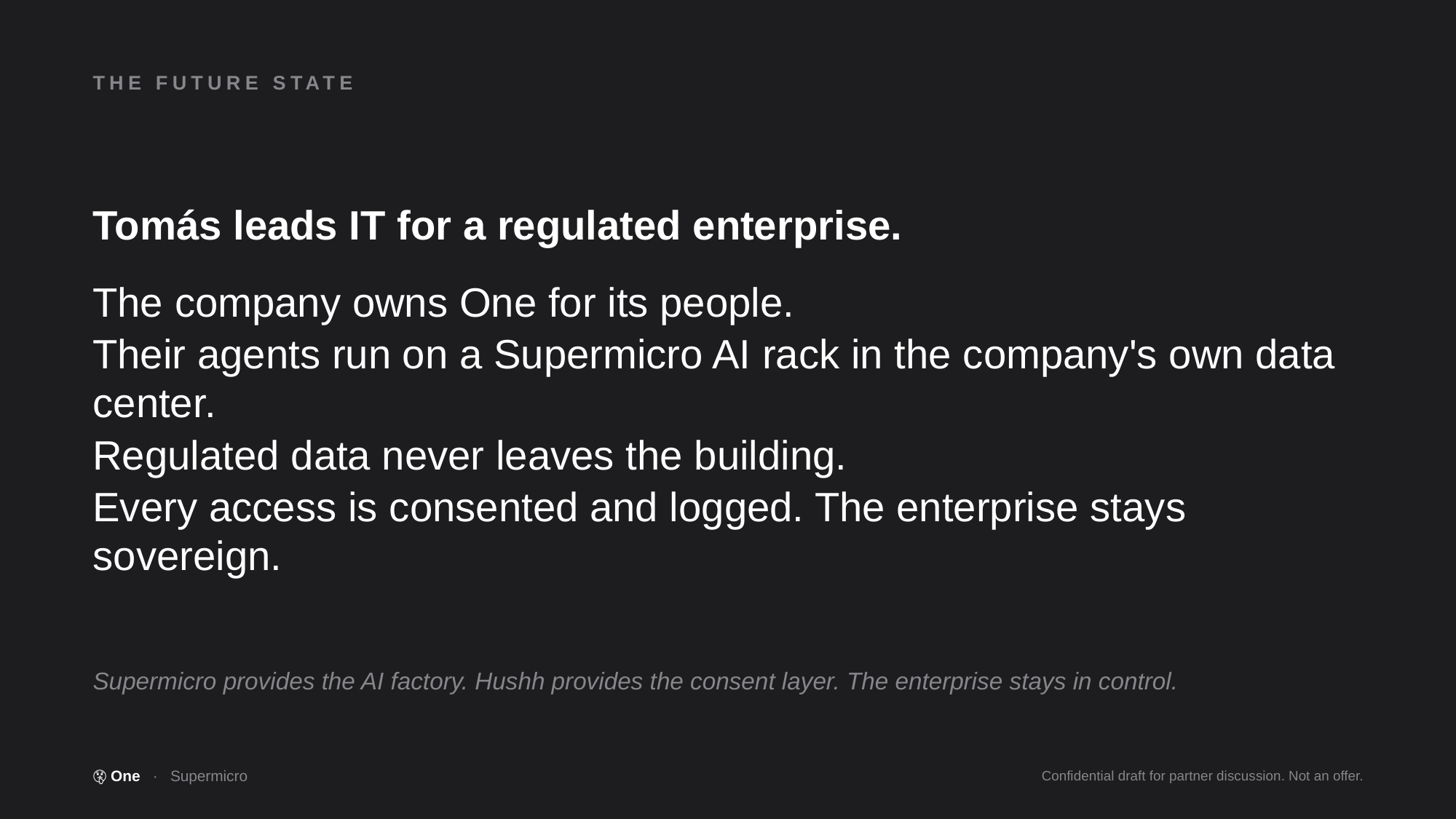

THE FUTURE STATE
Tomás leads IT for a regulated enterprise.
The company owns One for its people.
Their agents run on a Supermicro AI rack in the company's own data center.
Regulated data never leaves the building.
Every access is consented and logged. The enterprise stays sovereign.
Supermicro provides the AI factory. Hushh provides the consent layer. The enterprise stays in control.
🤫 One   ·   Supermicro
Confidential draft for partner discussion. Not an offer.